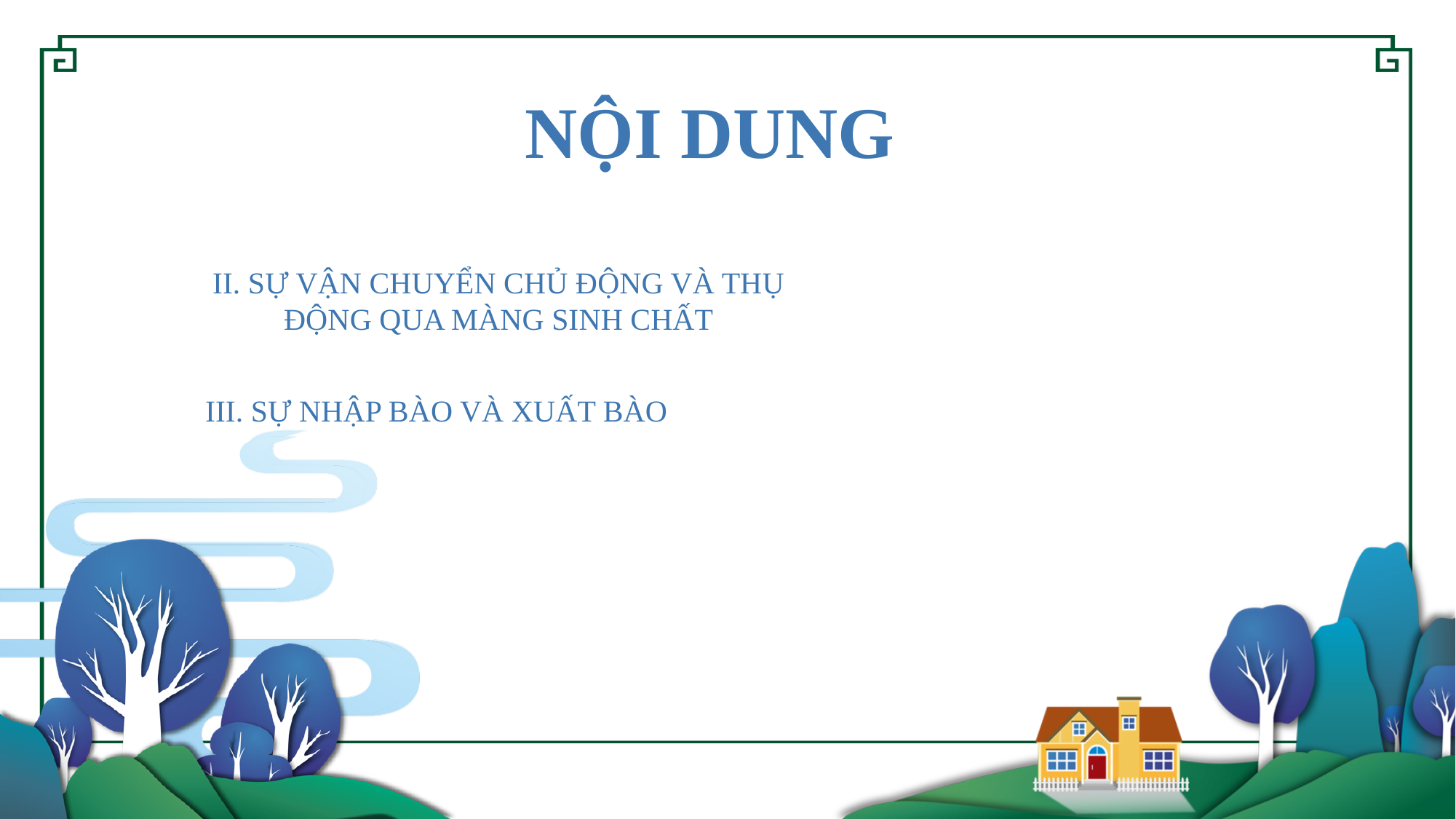

NỘI DUNG
II. SỰ VẬN CHUYỂN CHỦ ĐỘNG VÀ THỤ ĐỘNG QUA MÀNG SINH CHẤT
III. SỰ NHẬP BÀO VÀ XUẤT BÀO